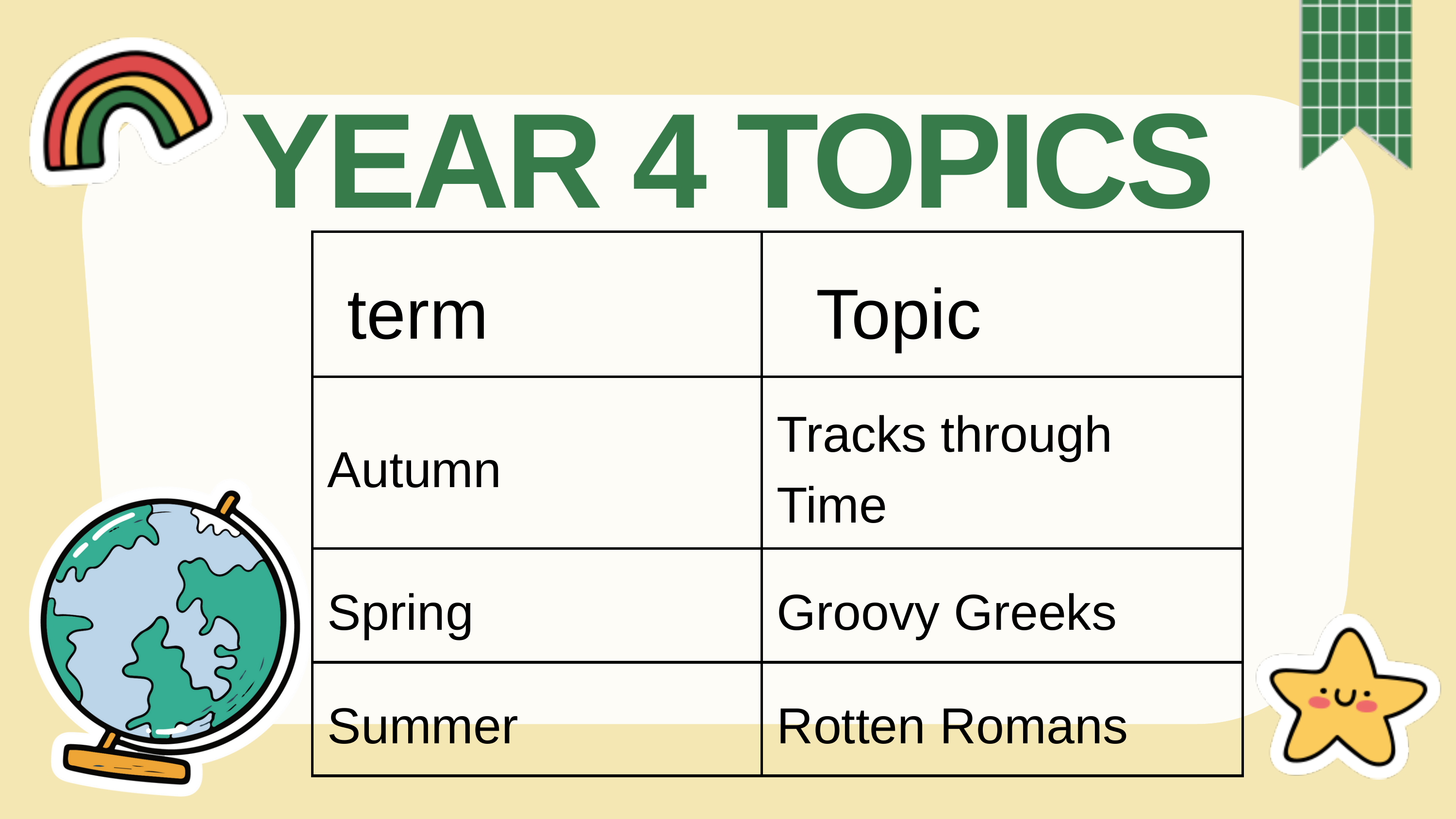

YEAR 4 TOPICS
| term | Topic |
| --- | --- |
| Autumn | Tracks through Time |
| Spring | Groovy Greeks |
| Summer | Rotten Romans |